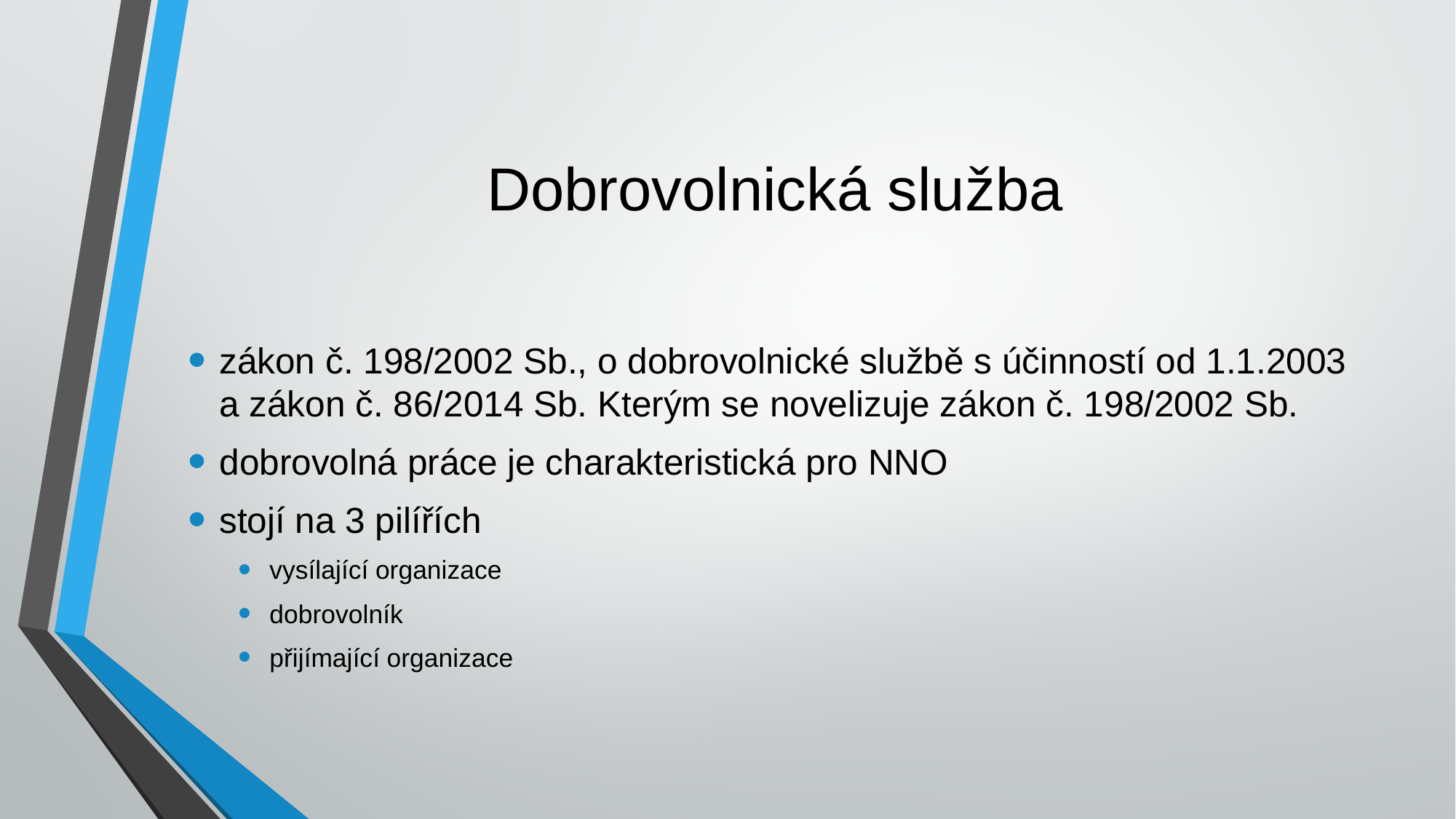

# Dobrovolnická služba
zákon č. 198/2002 Sb., o dobrovolnické službě s účinností od 1.1.2003 a zákon č. 86/2014 Sb. Kterým se novelizuje zákon č. 198/2002 Sb.
dobrovolná práce je charakteristická pro NNO
stojí na 3 pilířích
vysílající organizace
dobrovolník
přijímající organizace